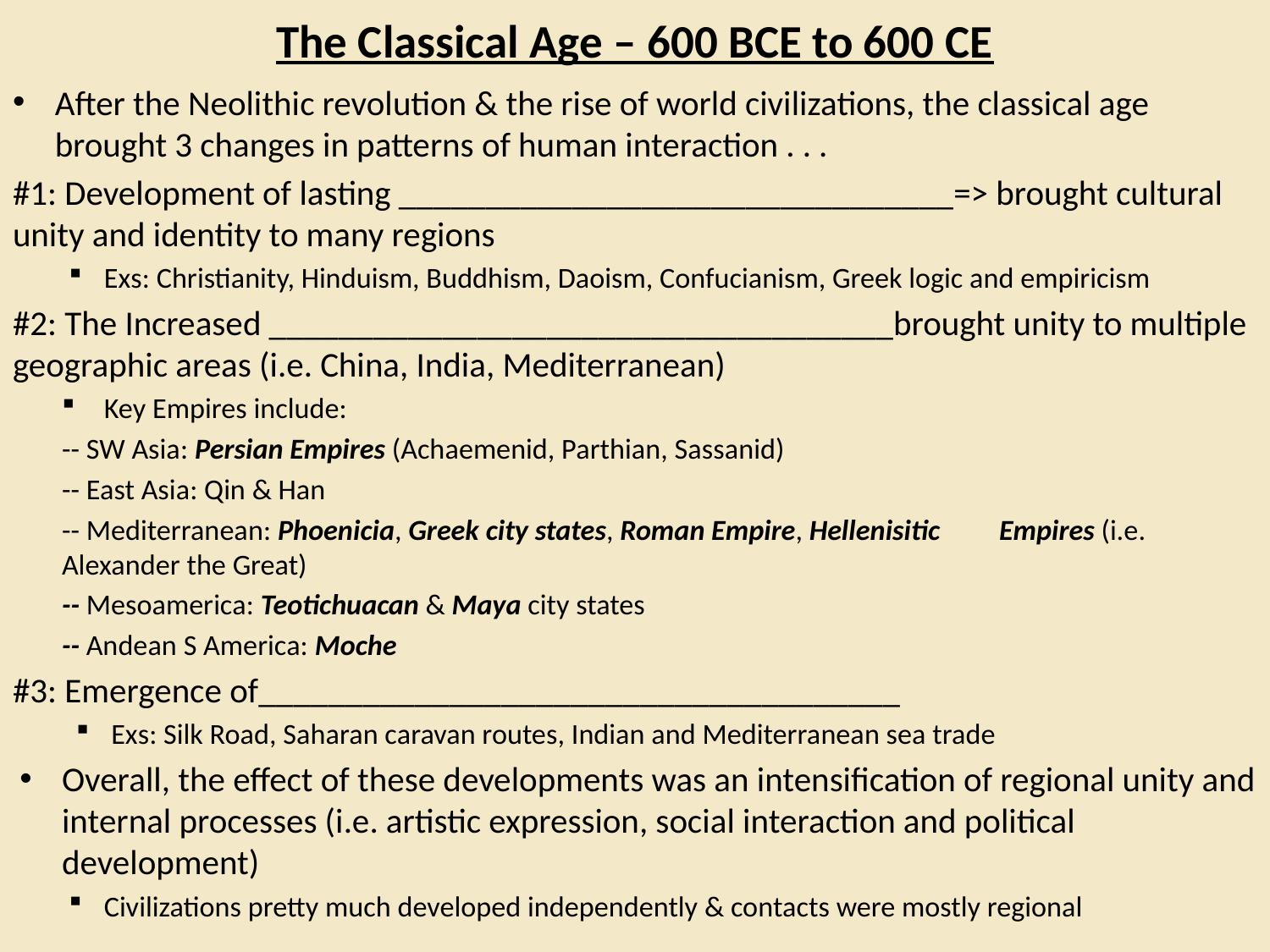

# The Classical Age – 600 BCE to 600 CE
After the Neolithic revolution & the rise of world civilizations, the classical age brought 3 changes in patterns of human interaction . . .
#1: Development of lasting ________________________________=> brought cultural unity and identity to many regions
Exs: Christianity, Hinduism, Buddhism, Daoism, Confucianism, Greek logic and empiricism
#2: The Increased ____________________________________brought unity to multiple geographic areas (i.e. China, India, Mediterranean)
Key Empires include:
	-- SW Asia: Persian Empires (Achaemenid, Parthian, Sassanid)
	-- East Asia: Qin & Han
	-- Mediterranean: Phoenicia, Greek city states, Roman Empire, Hellenisitic 	Empires (i.e. Alexander the Great)
	-- Mesoamerica: Teotichuacan & Maya city states
	-- Andean S America: Moche
#3: Emergence of_____________________________________
Exs: Silk Road, Saharan caravan routes, Indian and Mediterranean sea trade
Overall, the effect of these developments was an intensification of regional unity and internal processes (i.e. artistic expression, social interaction and political development)
Civilizations pretty much developed independently & contacts were mostly regional